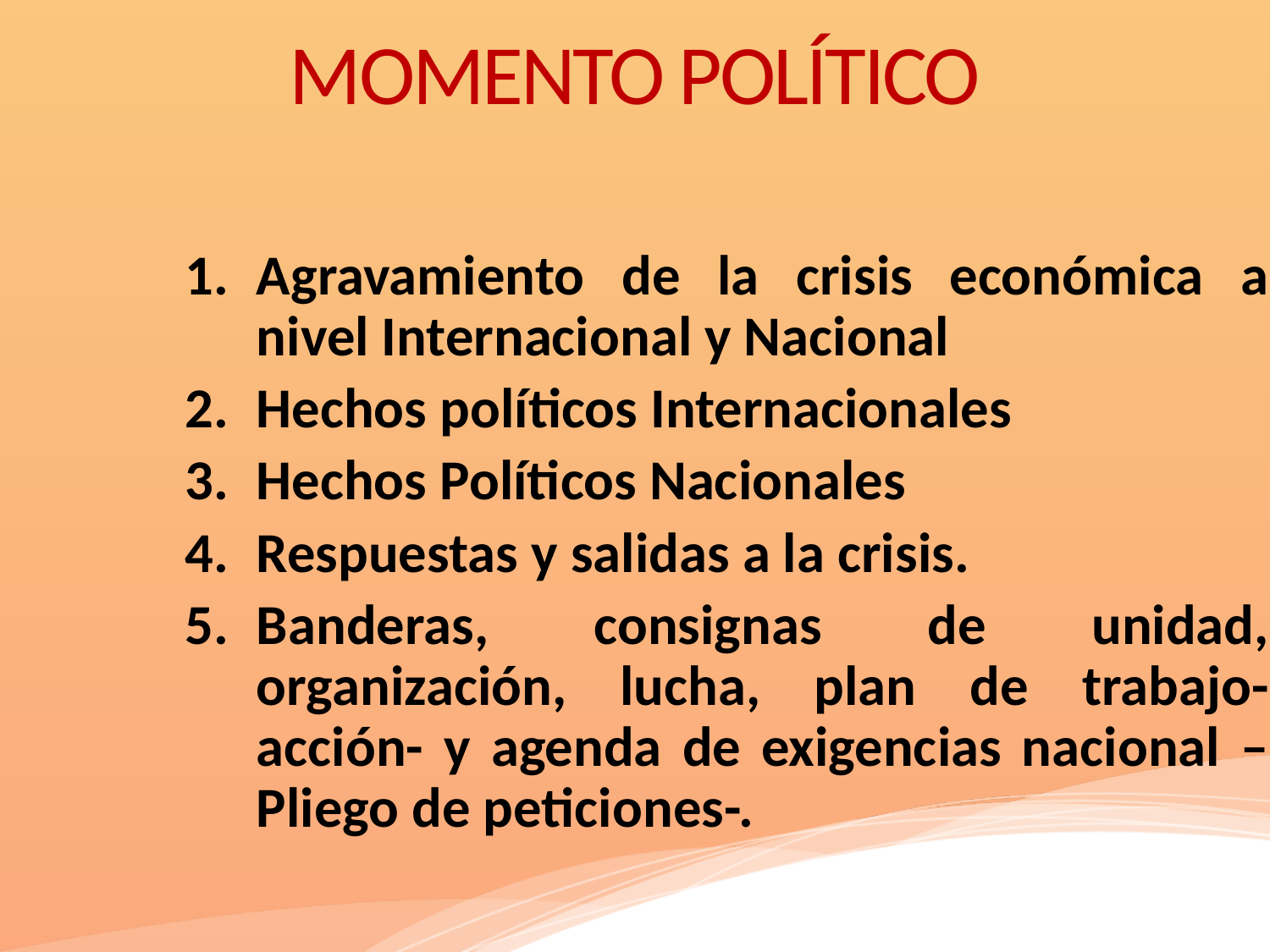

# MOMENTO POLÍTICO
Agravamiento de la crisis económica a nivel Internacional y Nacional
Hechos políticos Internacionales
Hechos Políticos Nacionales
Respuestas y salidas a la crisis.
Banderas, consignas de unidad, organización, lucha, plan de trabajo-acción- y agenda de exigencias nacional –Pliego de peticiones-.